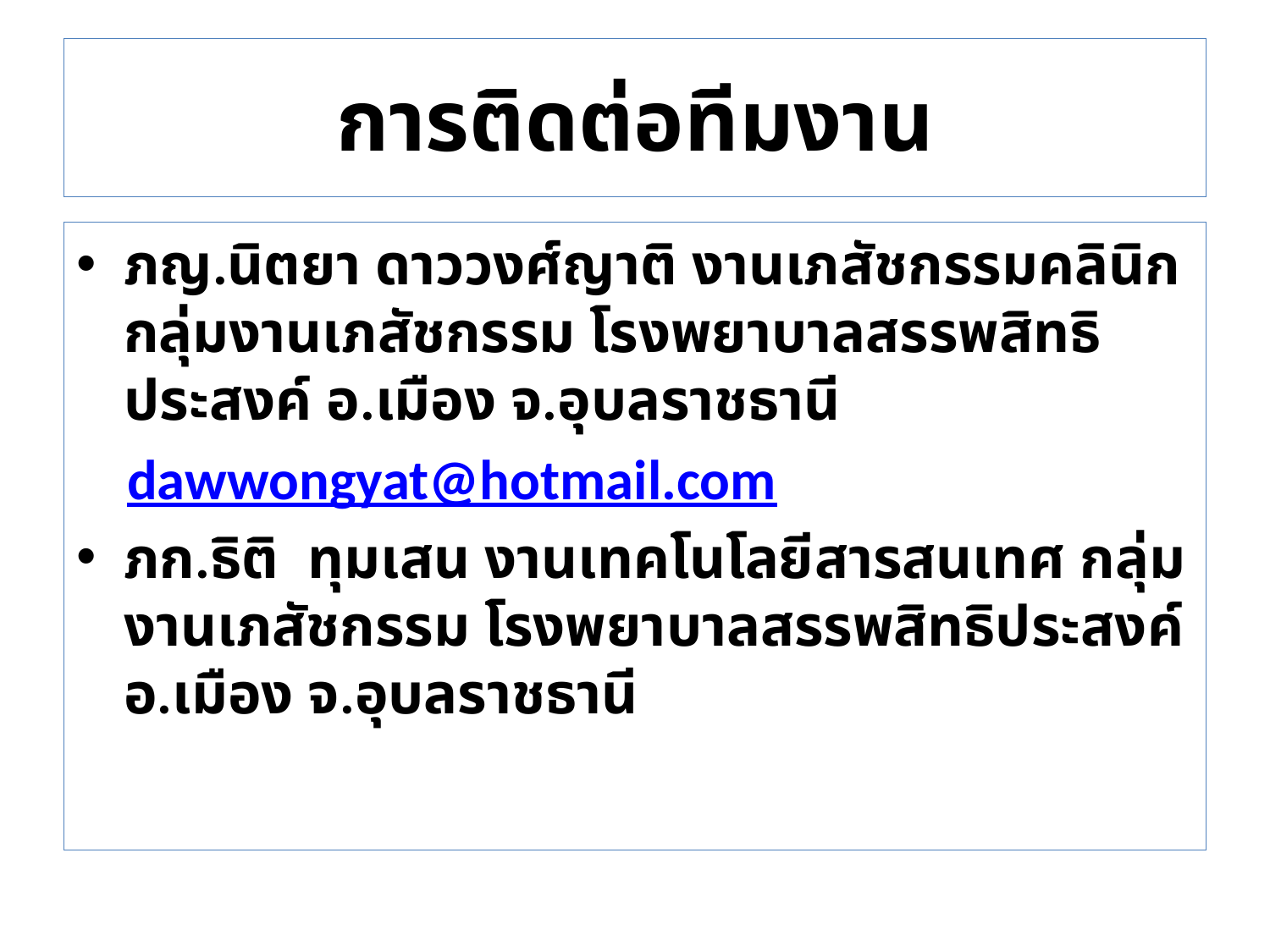

# การติดต่อทีมงาน
ภญ.นิตยา ดาววงศ์ญาติ งานเภสัชกรรมคลินิก กลุ่มงานเภสัชกรรม โรงพยาบาลสรรพสิทธิประสงค์ อ.เมือง จ.อุบลราชธานี
    dawwongyat@hotmail.com
ภก.ธิติ  ทุมเสน งานเทคโนโลยีสารสนเทศ กลุ่มงานเภสัชกรรม โรงพยาบาลสรรพสิทธิประสงค์ อ.เมือง จ.อุบลราชธานี